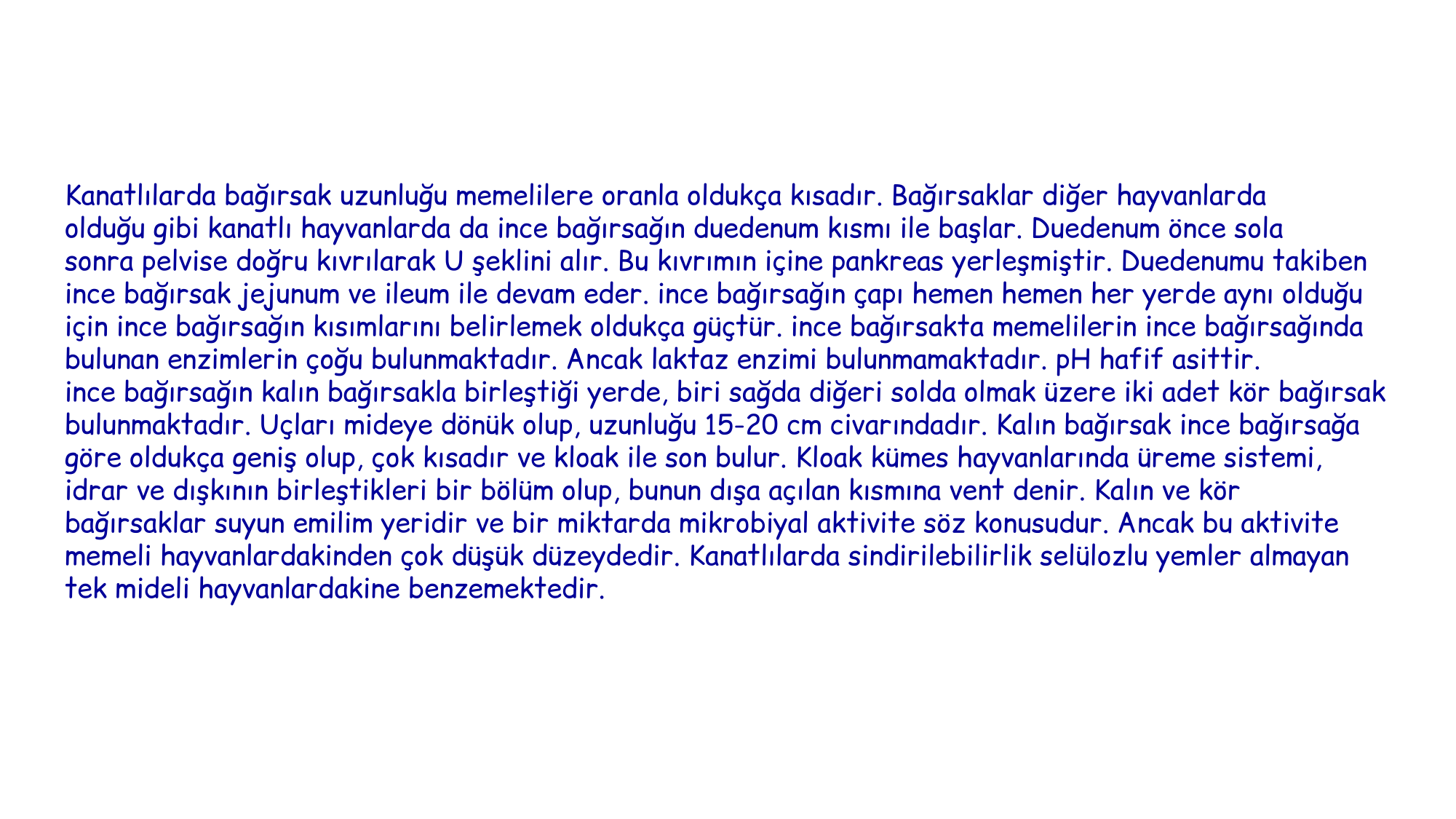

Kanatlılarda bağırsak uzunluğu memelilere oranla oldukça kısadır. Bağırsaklar diğer hayvanlarda
olduğu gibi kanatlı hayvanlarda da ince bağırsağın duedenum kısmı ile başlar. Duedenum önce sola
sonra pelvise doğru kıvrılarak U şeklini alır. Bu kıvrımın içine pankreas yerleşmiştir. Duedenumu takiben ince bağırsak jejunum ve ileum ile devam eder. ince bağırsağın çapı hemen hemen her yerde aynı olduğu için ince bağırsağın kısımlarını belirlemek oldukça güçtür. ince bağırsakta memelilerin ince bağırsağında bulunan enzimlerin çoğu bulunmaktadır. Ancak laktaz enzimi bulunmamaktadır. pH hafif asittir.
ince bağırsağın kalın bağırsakla birleştiği yerde, biri sağda diğeri solda olmak üzere iki adet kör bağırsak bulunmaktadır. Uçları mideye dönük olup, uzunluğu 15-20 cm civarındadır. Kalın bağırsak ince bağırsağa göre oldukça geniş olup, çok kısadır ve kloak ile son bulur. Kloak kümes hayvanlarında üreme sistemi, idrar ve dışkının birleştikleri bir bölüm olup, bunun dışa açılan kısmına vent denir. Kalın ve kör bağırsaklar suyun emilim yeridir ve bir miktarda mikrobiyal aktivite söz konusudur. Ancak bu aktivite memeli hayvanlardakinden çok düşük düzeydedir. Kanatlılarda sindirilebilirlik selülozlu yemler almayan tek mideli hayvanlardakine benzemektedir.